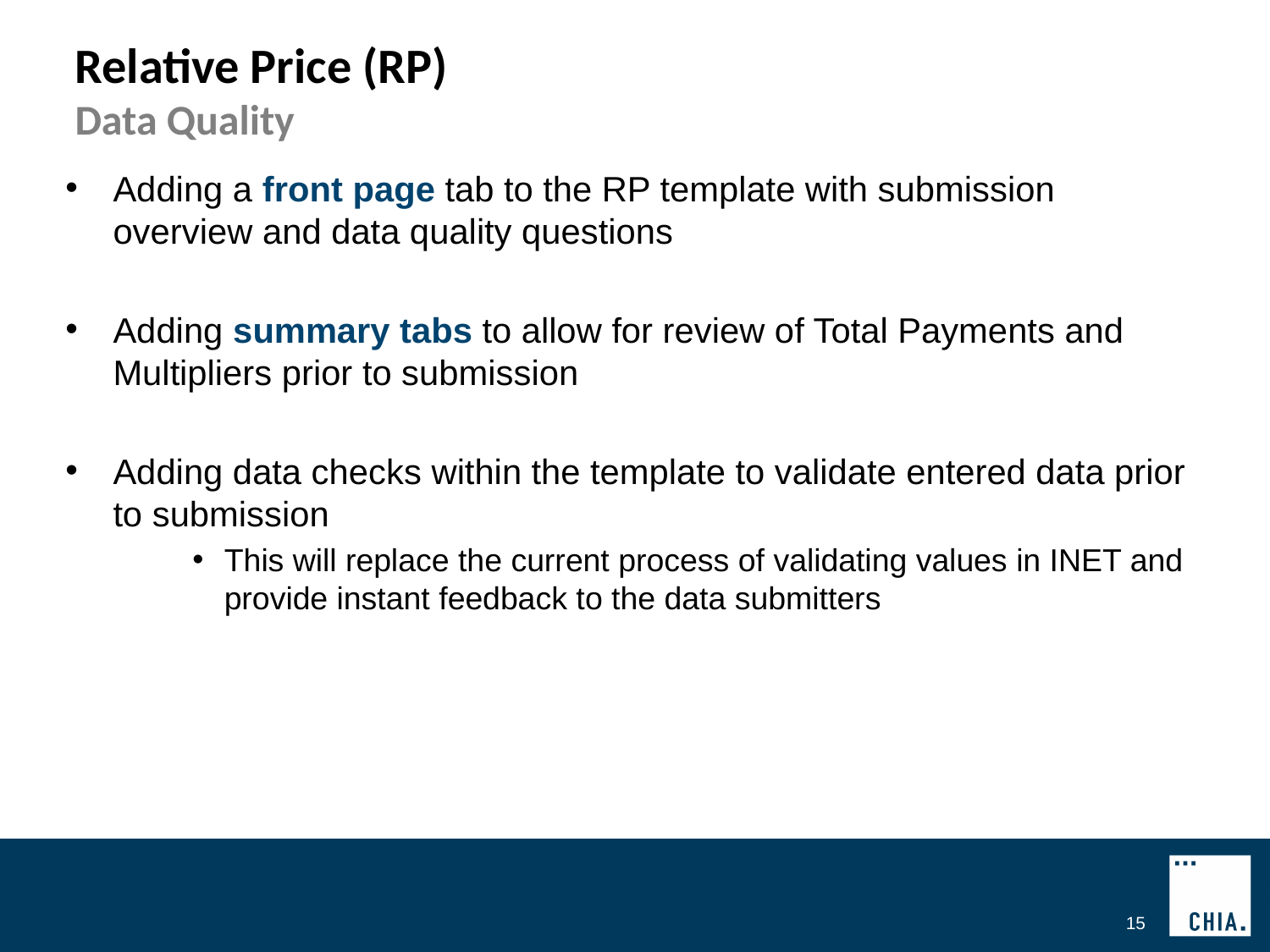

# Relative Price (RP)
Data Quality
Adding a front page tab to the RP template with submission overview and data quality questions

Adding summary tabs to allow for review of Total Payments and Multipliers prior to submission

Adding data checks within the template to validate entered data prior to submission
This will replace the current process of validating values in INET and provide instant feedback to the data submitters
15